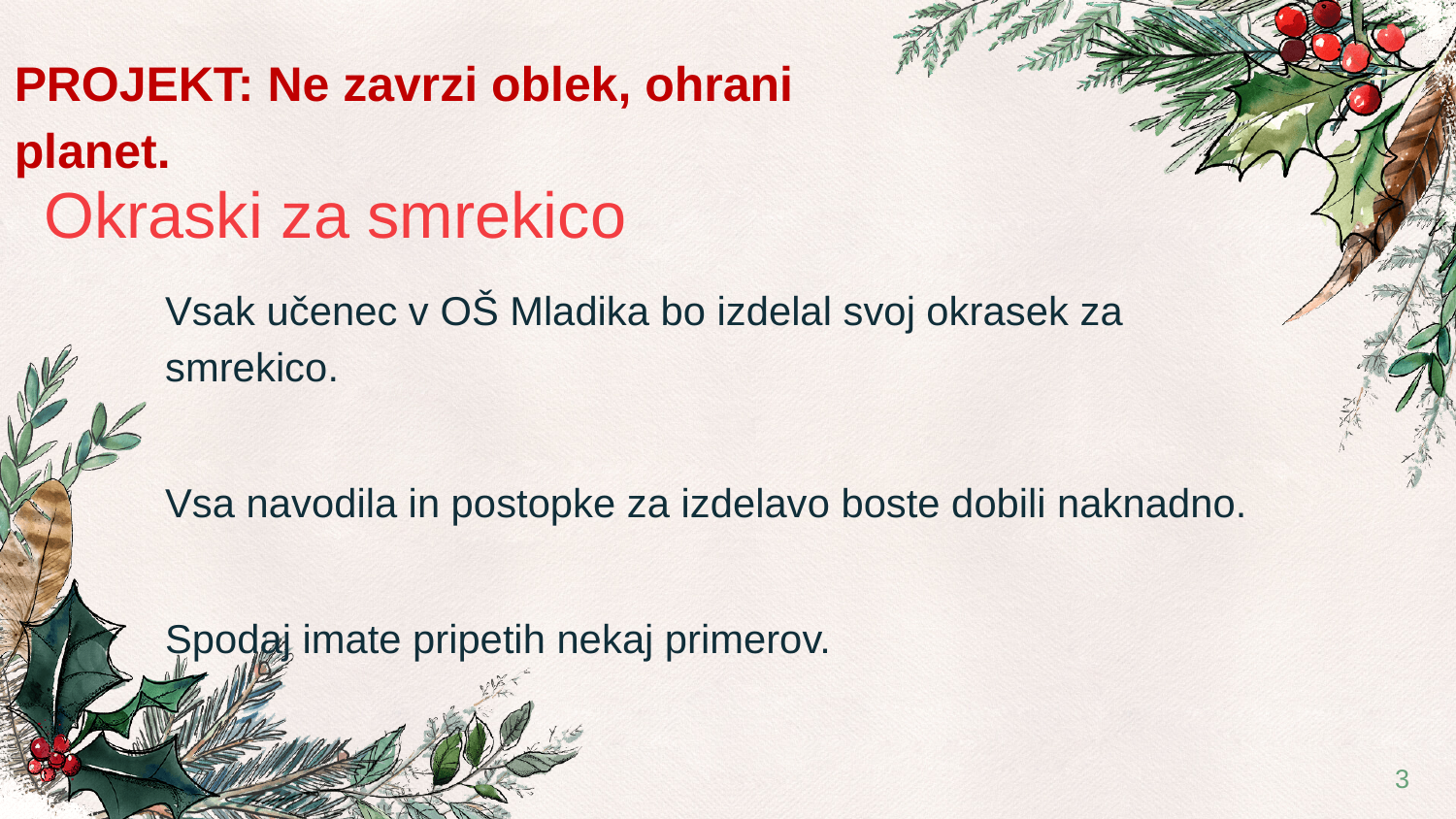

PROJEKT: Ne zavrzi oblek, ohrani planet.
# Okraski za smrekico

Vsak učenec v OŠ Mladika bo izdelal svoj okrasek za smrekico.

Vsa navodila in postopke za izdelavo boste dobili naknadno.

Spodaj imate pripetih nekaj primerov.
3